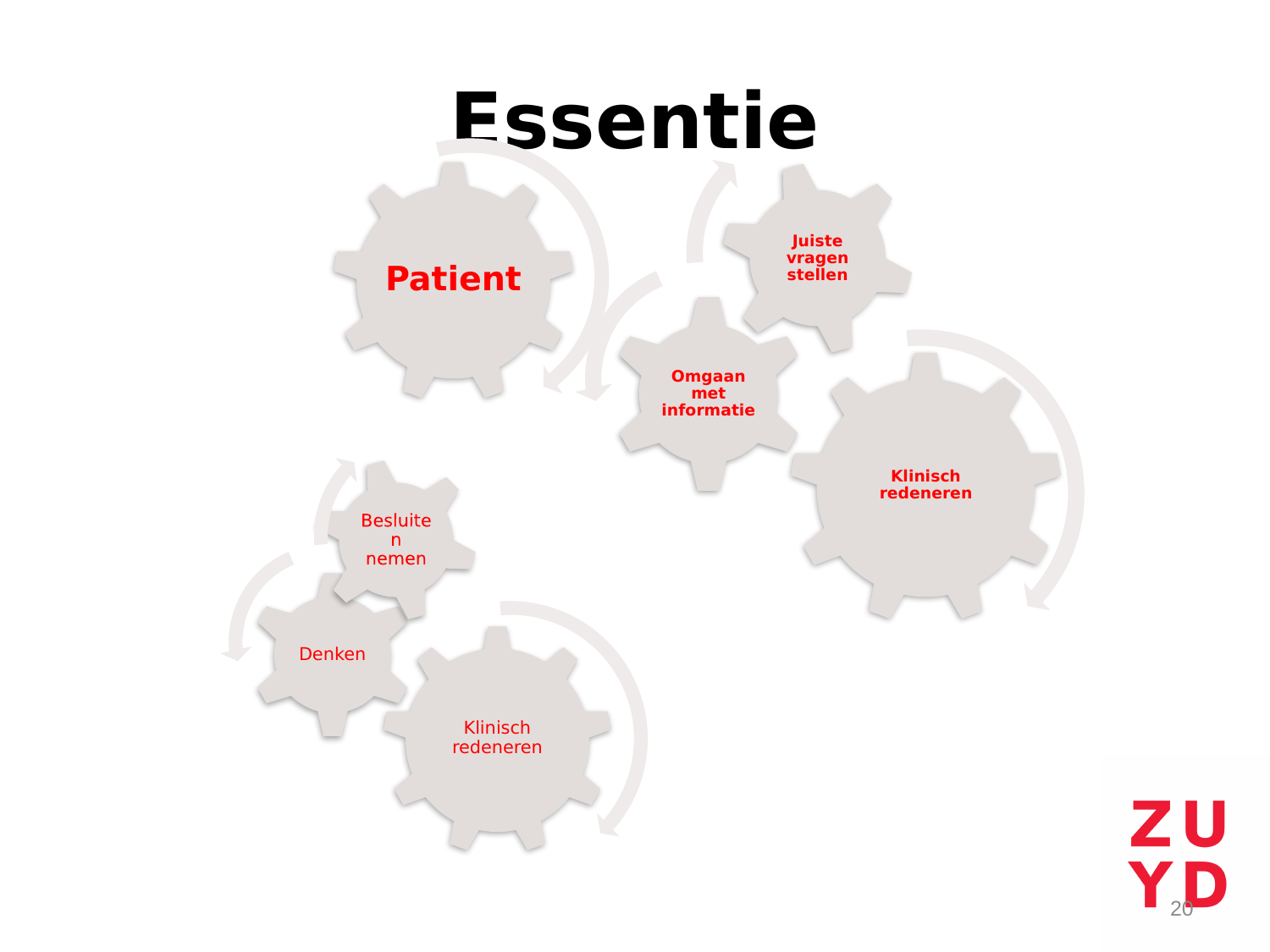

# Essentie
Patient
Klinisch redeneren
Omgaan met informatie
Juiste vragen stellen
Klinisch redeneren
Denken
Besluiten nemen
20